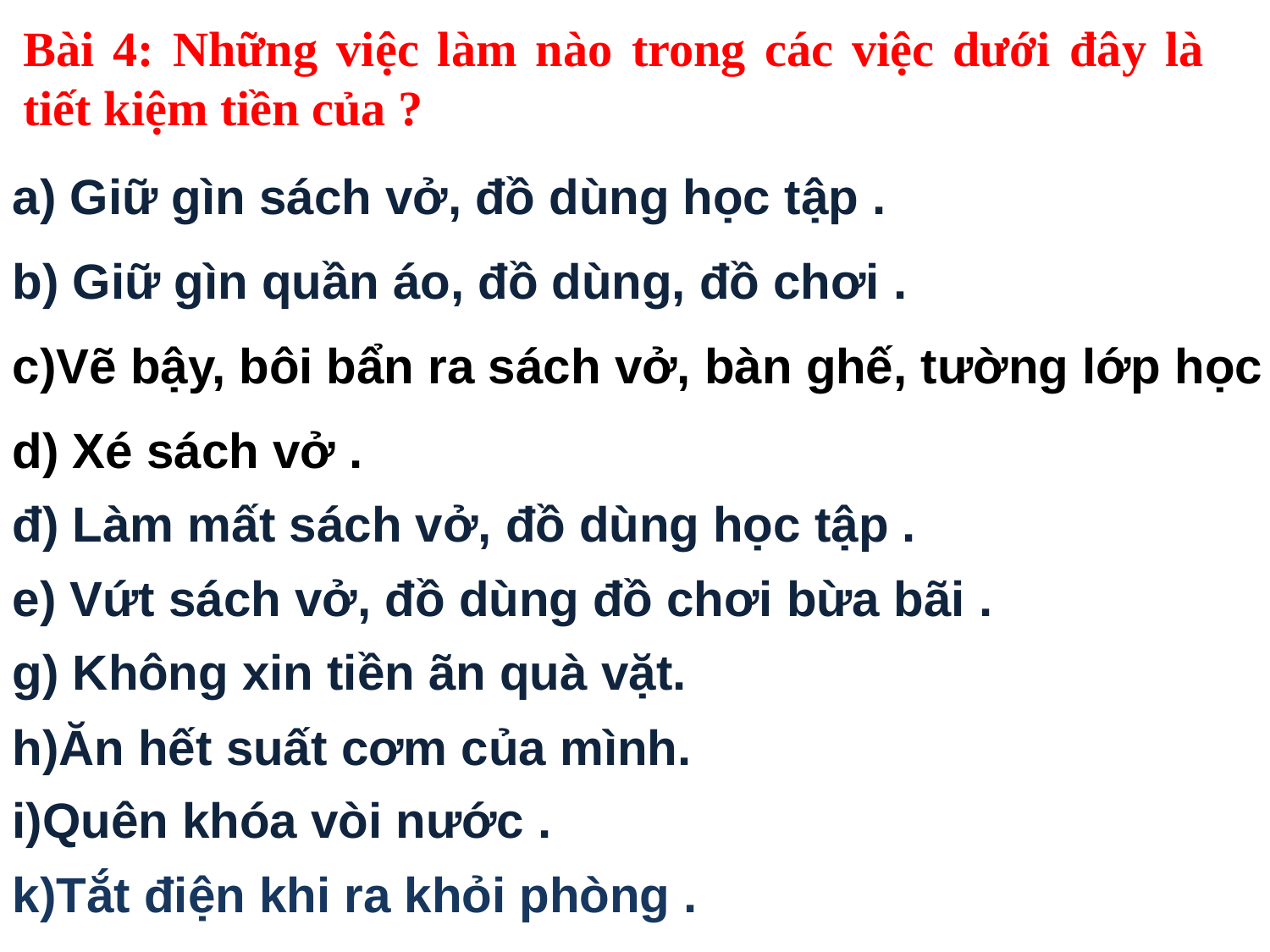

Bài 4: Những việc làm nào trong các việc dưới đây là tiết kiệm tiền của ?
a) Giữ gìn sách vở, đồ dùng học tập .
b) Giữ gìn quần áo, đồ dùng, đồ chơi .
c)Vẽ bậy, bôi bẩn ra sách vở, bàn ghế, tường lớp học .
d) Xé sách vở .
đ) Làm mất sách vở, đồ dùng học tập .
e) Vứt sách vở, đồ dùng đồ chơi bừa bãi .
g) Không xin tiền ãn quà vặt.
h)Ăn hết suất cơm của mình.
i)Quên khóa vòi nước .
k)Tắt điện khi ra khỏi phòng .